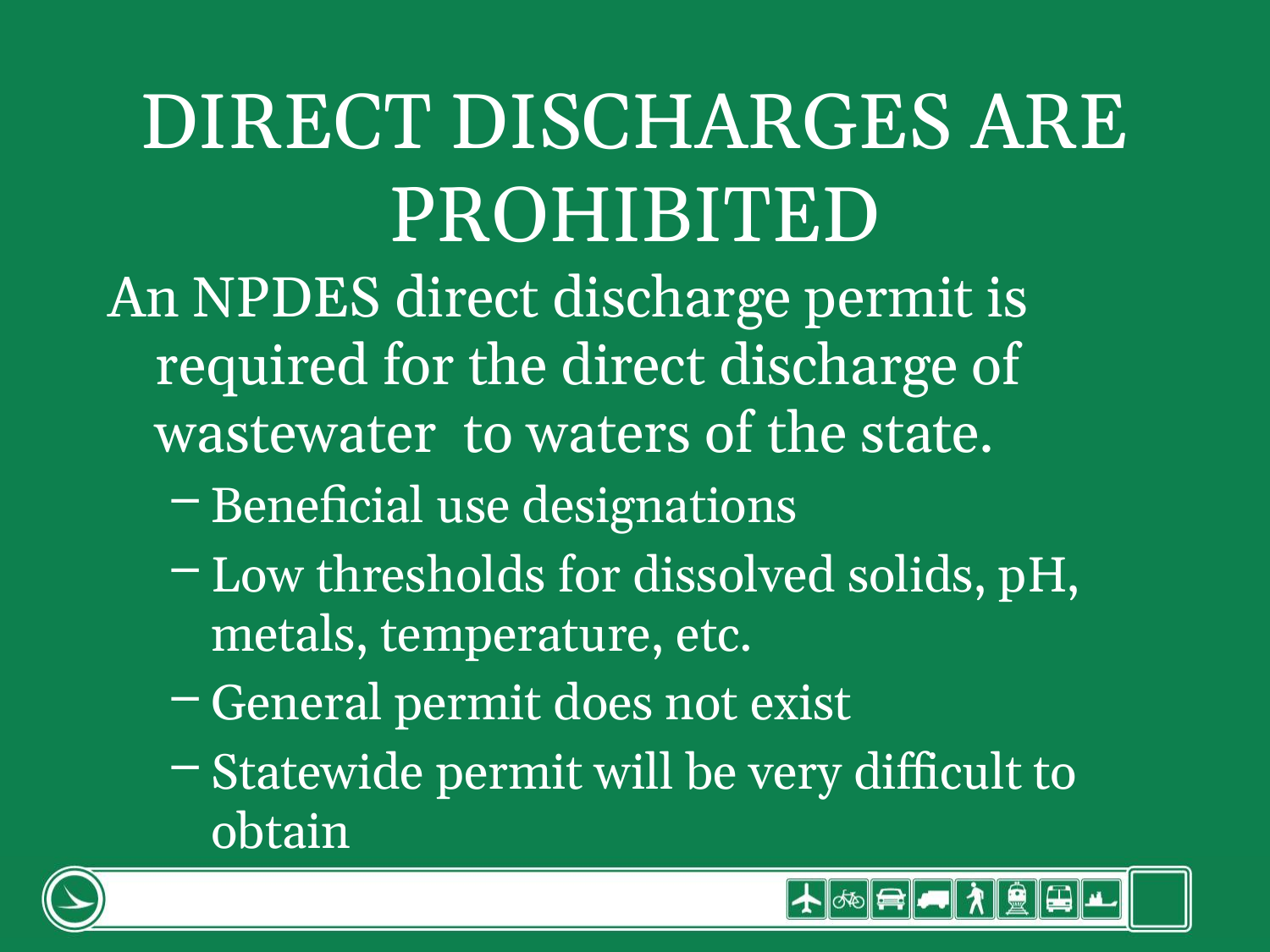

# DIRECT DISCHARGES ARE PROHIBITED
An NPDES direct discharge permit is required for the direct discharge of wastewater  to waters of the state.
Beneficial use designations
Low thresholds for dissolved solids, pH, metals, temperature, etc.
General permit does not exist
Statewide permit will be very difficult to obtain